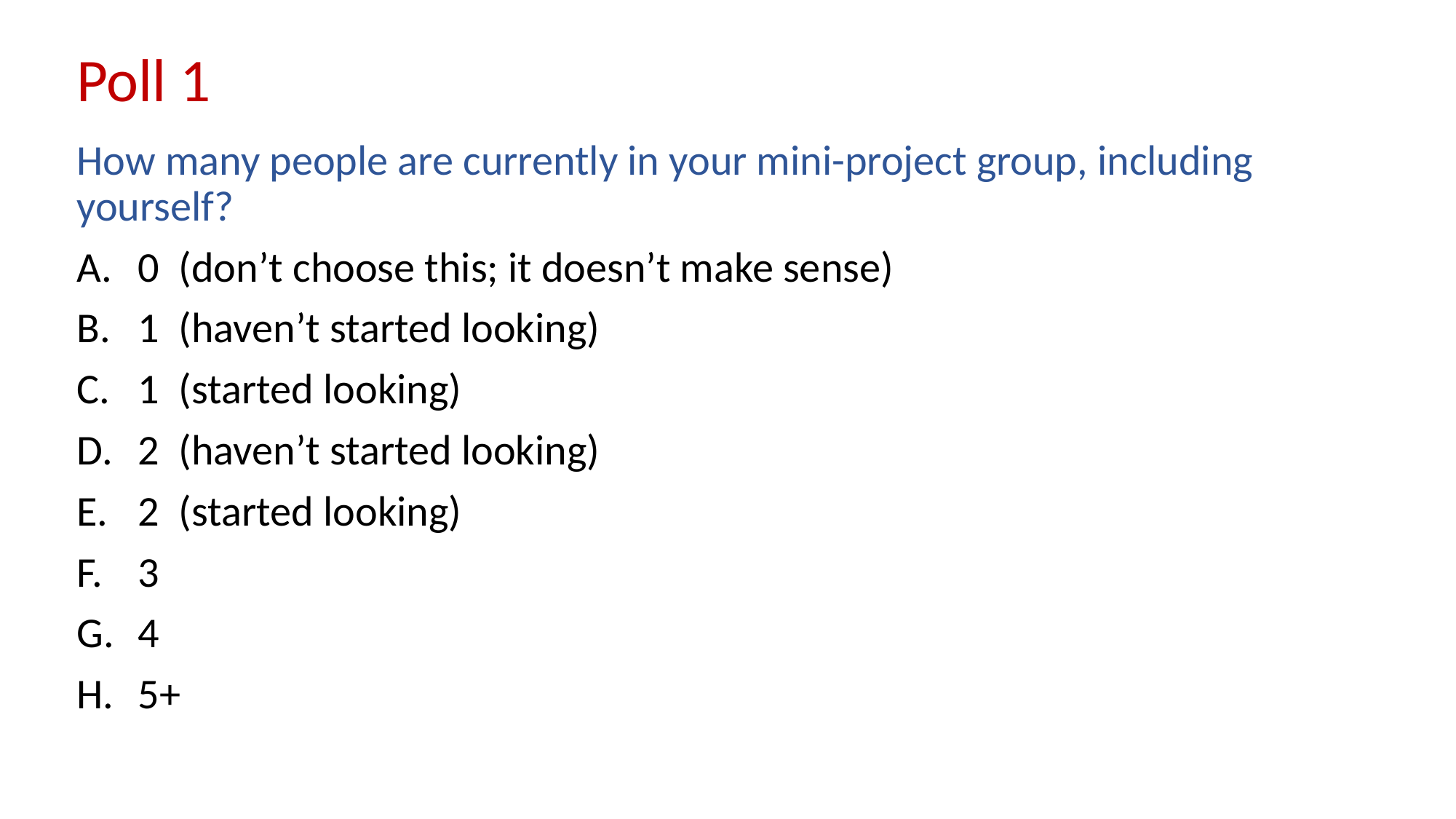

# Poll 1
How many people are currently in your mini-project group, including yourself?
0  (don’t choose this; it doesn’t make sense)
1  (haven’t started looking)
1  (started looking)
2  (haven’t started looking)
2  (started looking)
3
4
5+